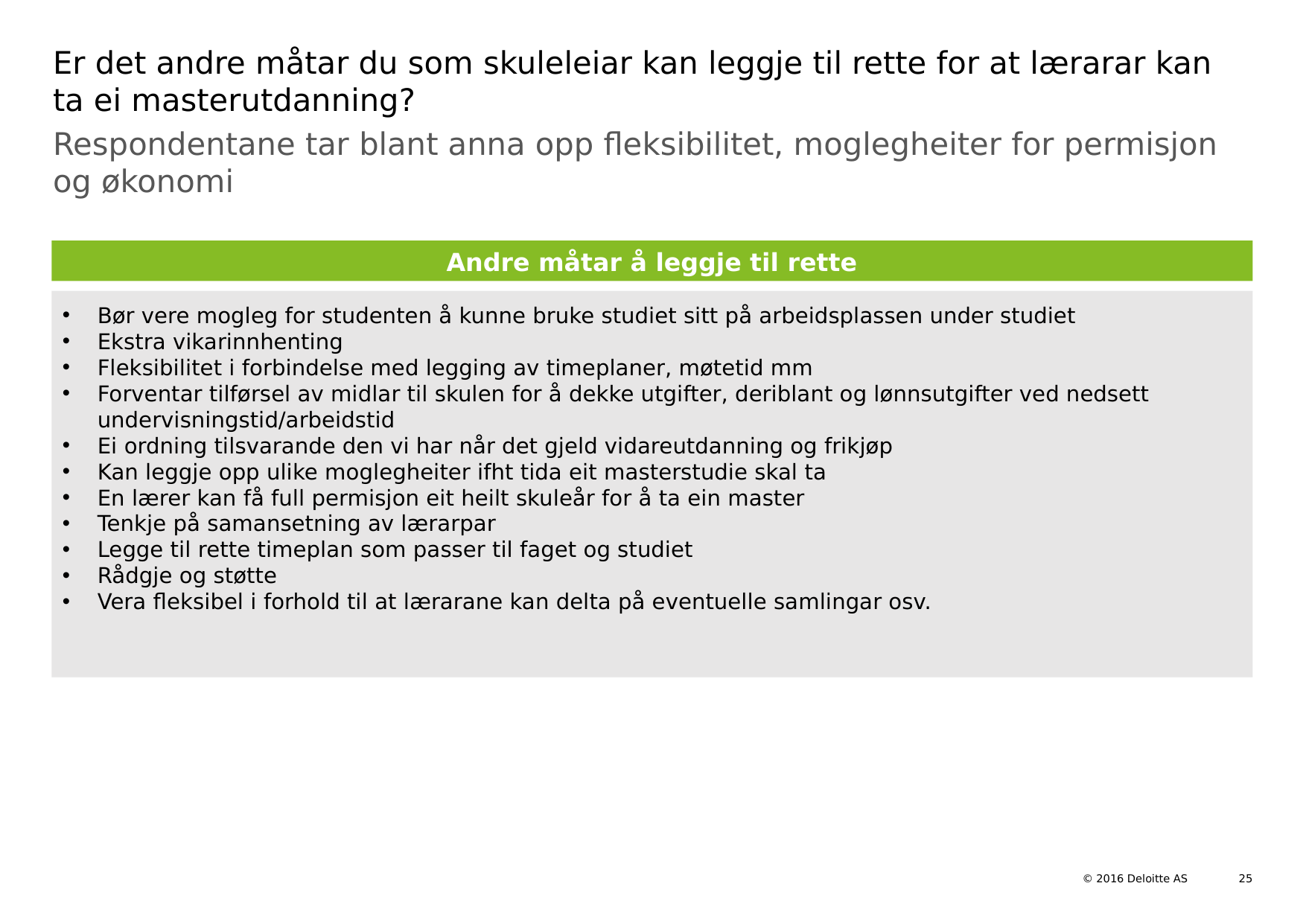

# Er det andre måtar du som skuleleiar kan leggje til rette for at lærarar kan ta ei masterutdanning?
Respondentane tar blant anna opp fleksibilitet, moglegheiter for permisjon og økonomi
Andre måtar å leggje til rette
Bør vere mogleg for studenten å kunne bruke studiet sitt på arbeidsplassen under studiet
Ekstra vikarinnhenting
Fleksibilitet i forbindelse med legging av timeplaner, møtetid mm
Forventar tilførsel av midlar til skulen for å dekke utgifter, deriblant og lønnsutgifter ved nedsett undervisningstid/arbeidstid
Ei ordning tilsvarande den vi har når det gjeld vidareutdanning og frikjøp
Kan leggje opp ulike moglegheiter ifht tida eit masterstudie skal ta
En lærer kan få full permisjon eit heilt skuleår for å ta ein master
Tenkje på samansetning av lærarpar
Legge til rette timeplan som passer til faget og studiet
Rådgje og støtte
Vera fleksibel i forhold til at lærarane kan delta på eventuelle samlingar osv.